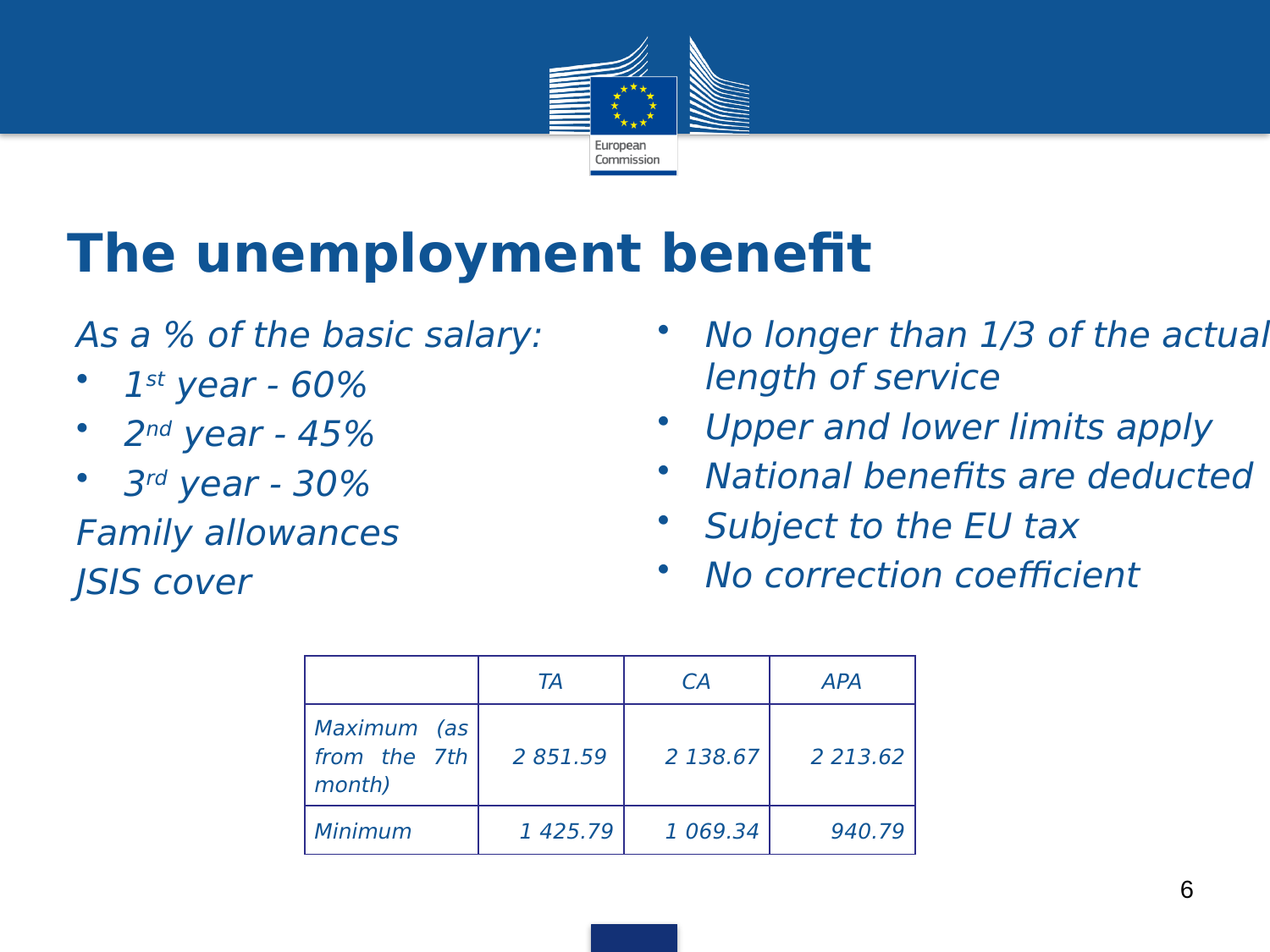

# The unemployment benefit
As a % of the basic salary:
1st year - 60%
2nd year - 45%
3rd year - 30%
Family allowances
JSIS cover
No longer than 1/3 of the actual length of service
Upper and lower limits apply
National benefits are deducted
Subject to the EU tax
No correction coefficient

|  | TA | CA | APA |
| --- | --- | --- | --- |
| Maximum (as from the 7th month) | 2 851.59 | 2 138.67 | 2 213.62 |
| Minimum | 1 425.79 | 1 069.34 | 940.79 |
6